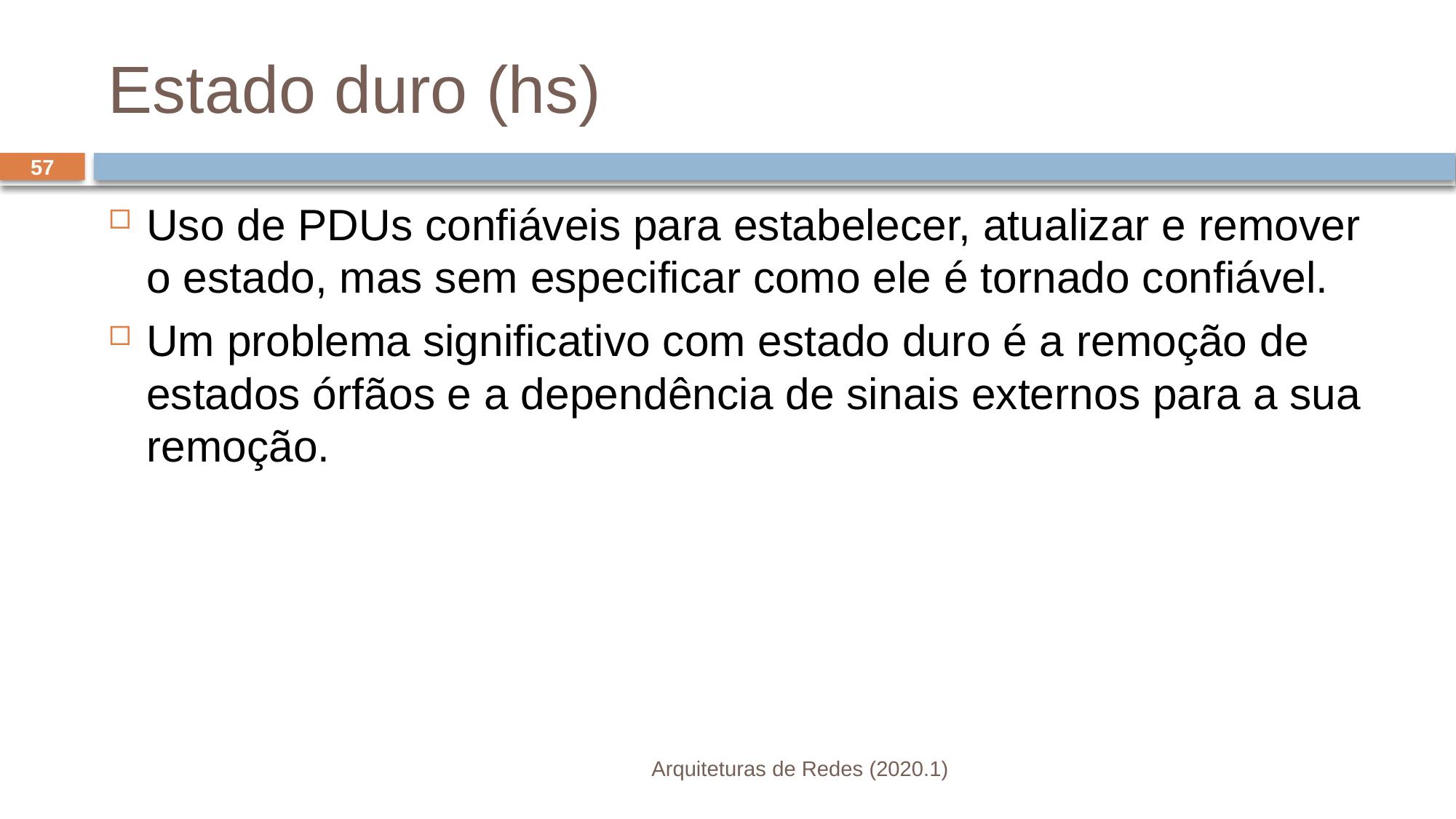

# Estado duro (hs)
57
Uso de PDUs confiáveis para estabelecer, atualizar e remover o estado, mas sem especificar como ele é tornado confiável.
Um problema significativo com estado duro é a remoção de estados órfãos e a dependência de sinais externos para a sua remoção.
Arquiteturas de Redes (2020.1)